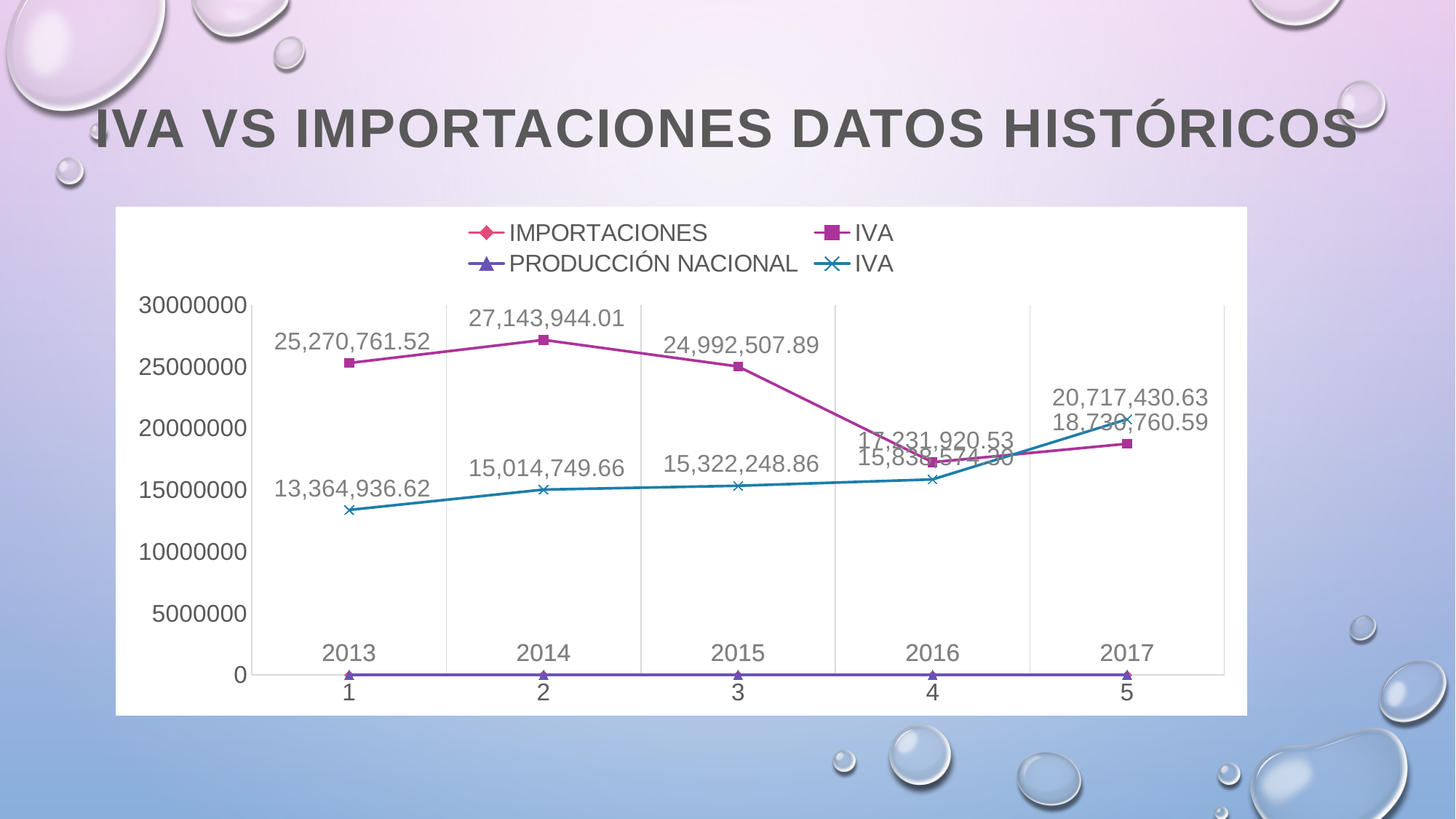

IVA VS IMPORTACIONES DATOS HISTÓRICOS

### Chart

| Category | IMPORTACIONES | IVA | PRODUCCIÓN NACIONAL | IVA |
|---|---|---|---|---|